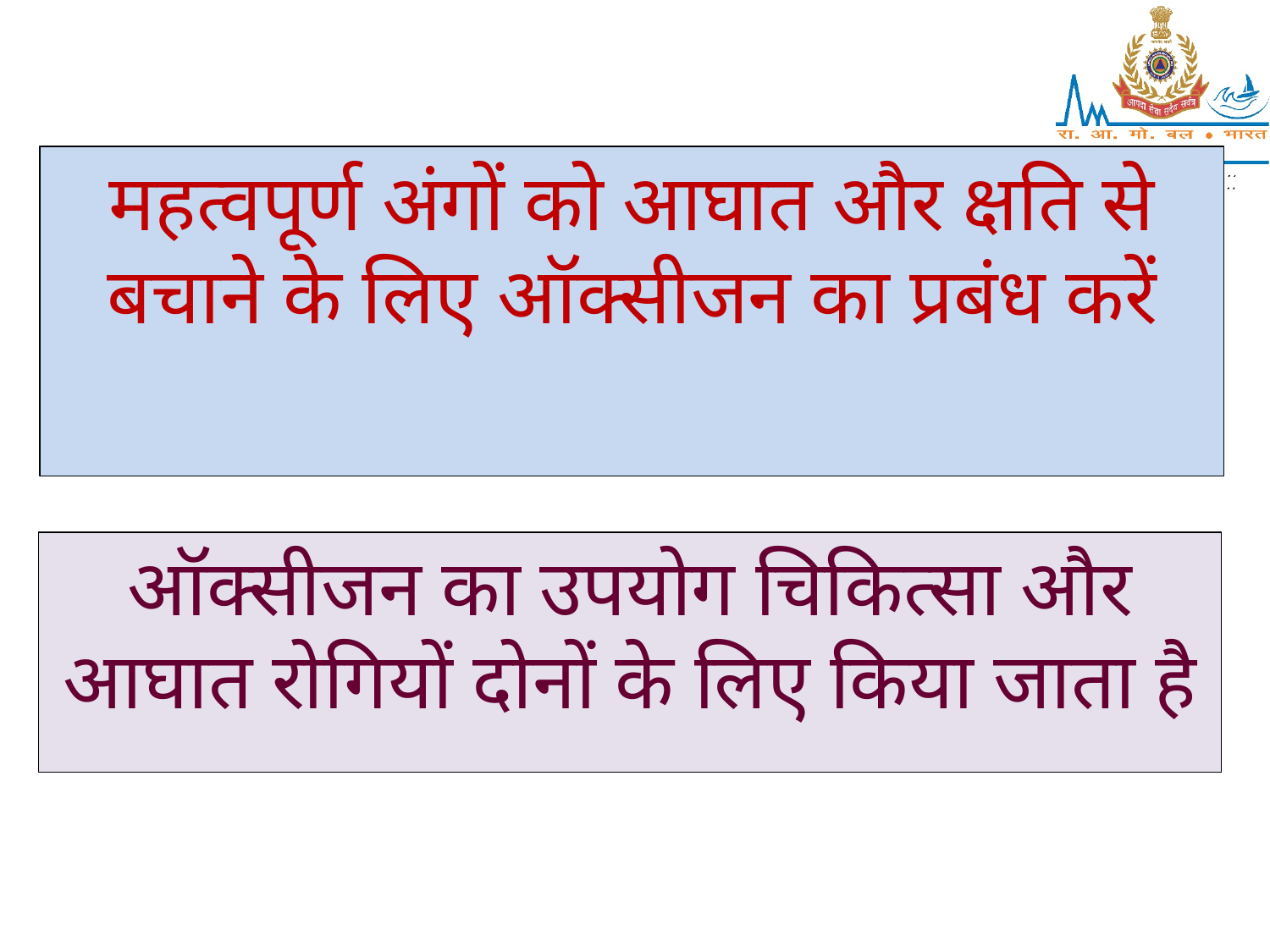

महत्वपूर्ण अंगों को आघात और क्षति से बचाने के लिए ऑक्सीजन का प्रबंध करें
ऑक्सीजन का उपयोग चिकित्सा और आघात रोगियों दोनों के लिए किया जाता है